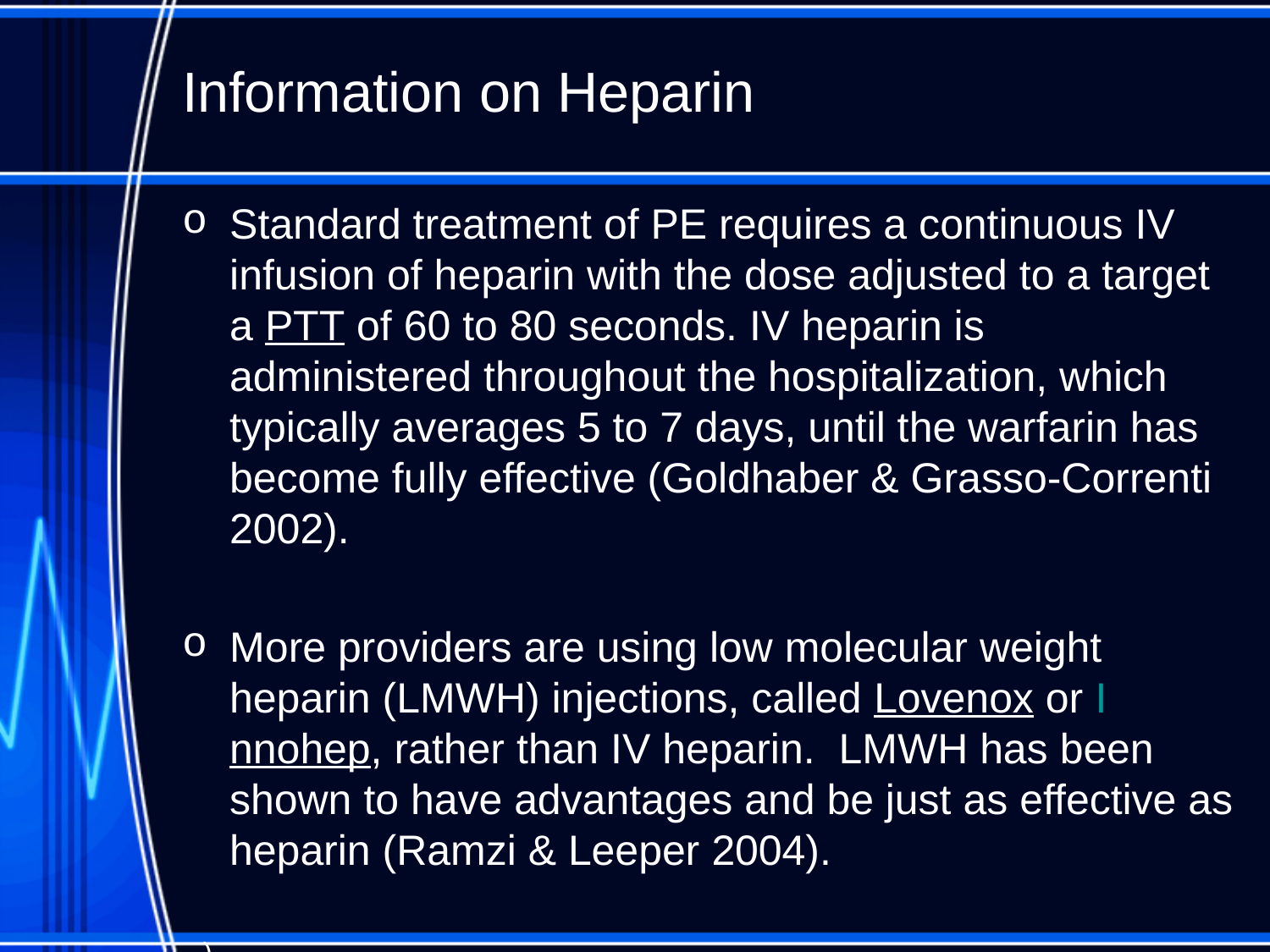

# Information on Heparin
Standard treatment of PE requires a continuous IV infusion of heparin with the dose adjusted to a target a PTT of 60 to 80 seconds. IV heparin is administered throughout the hospitalization, which typically averages 5 to 7 days, until the warfarin has become fully effective (Goldhaber & Grasso-Correnti 2002).

More providers are using low molecular weight heparin (LMWH) injections, called Lovenox or Innohep, rather than IV heparin.  LMWH has been shown to have advantages and be just as effective as heparin (Ramzi & Leeper 2004).
)